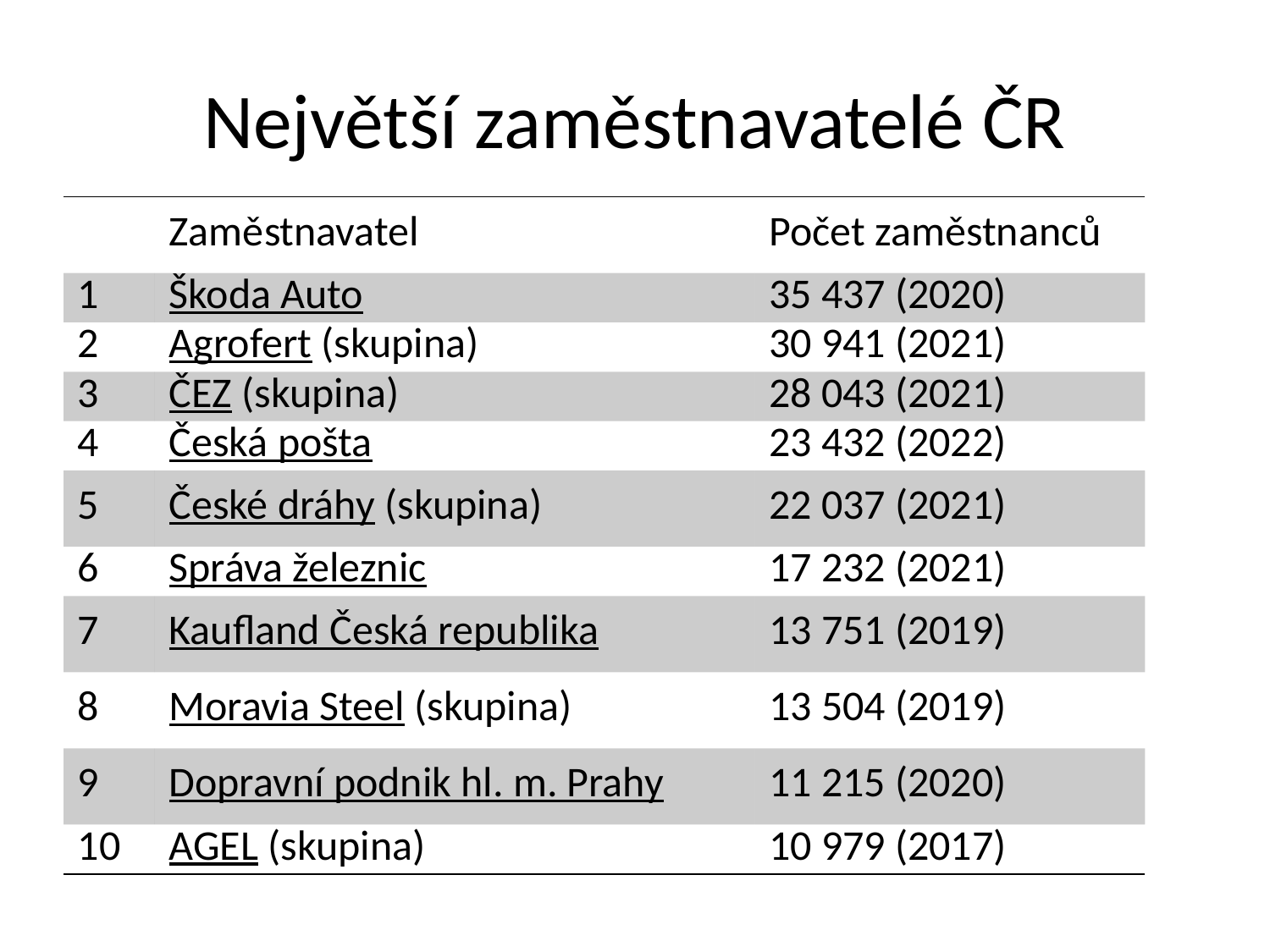

# Největší zaměstnavatelé ČR
|  | Zaměstnavatel | Počet zaměstnanců |
| --- | --- | --- |
| 1 | Škoda Auto | 35 437 (2020) |
| 2 | Agrofert (skupina) | 30 941 (2021) |
| 3 | ČEZ (skupina) | 28 043 (2021) |
| 4 | Česká pošta | 23 432 (2022) |
| 5 | České dráhy (skupina) | 22 037 (2021) |
| 6 | Správa železnic | 17 232 (2021) |
| 7 | Kaufland Česká republika | 13 751 (2019) |
| 8 | Moravia Steel (skupina) | 13 504 (2019) |
| 9 | Dopravní podnik hl. m. Prahy | 11 215 (2020) |
| 10 | AGEL (skupina) | 10 979 (2017) |